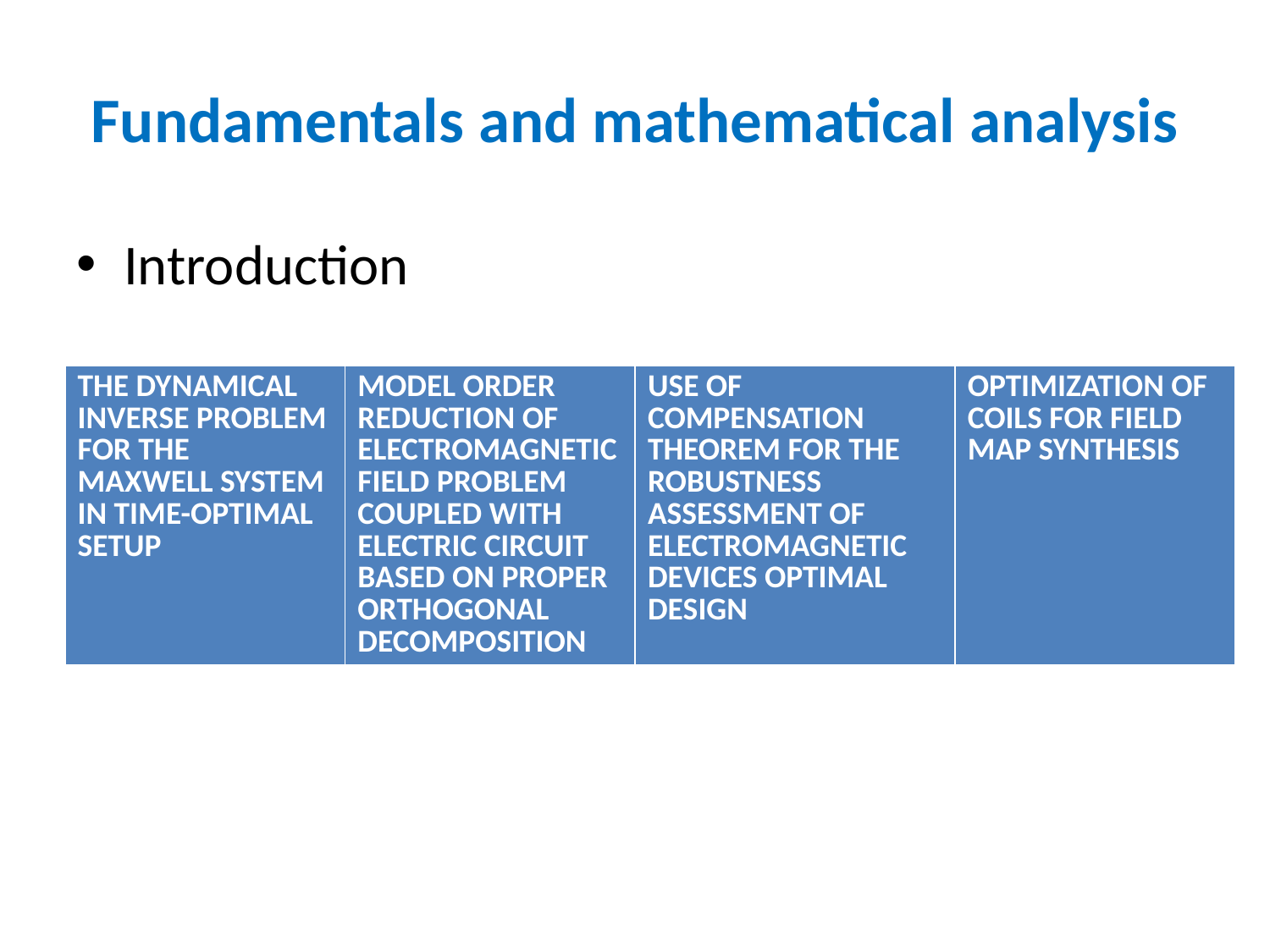

# Fundamentals and mathematical analysis
Introduction
| THE DYNAMICAL INVERSE PROBLEM FOR THE MAXWELL SYSTEM IN TIME-OPTIMAL SETUP | MODEL ORDER REDUCTION OF ELECTROMAGNETIC FIELD PROBLEM COUPLED WITH ELECTRIC CIRCUIT BASED ON PROPER ORTHOGONAL DECOMPOSITION | USE OF COMPENSATION THEOREM FOR THE ROBUSTNESS ASSESSMENT OF ELECTROMAGNETIC DEVICES OPTIMAL DESIGN | OPTIMIZATION OF COILS FOR FIELD MAP SYNTHESIS |
| --- | --- | --- | --- |